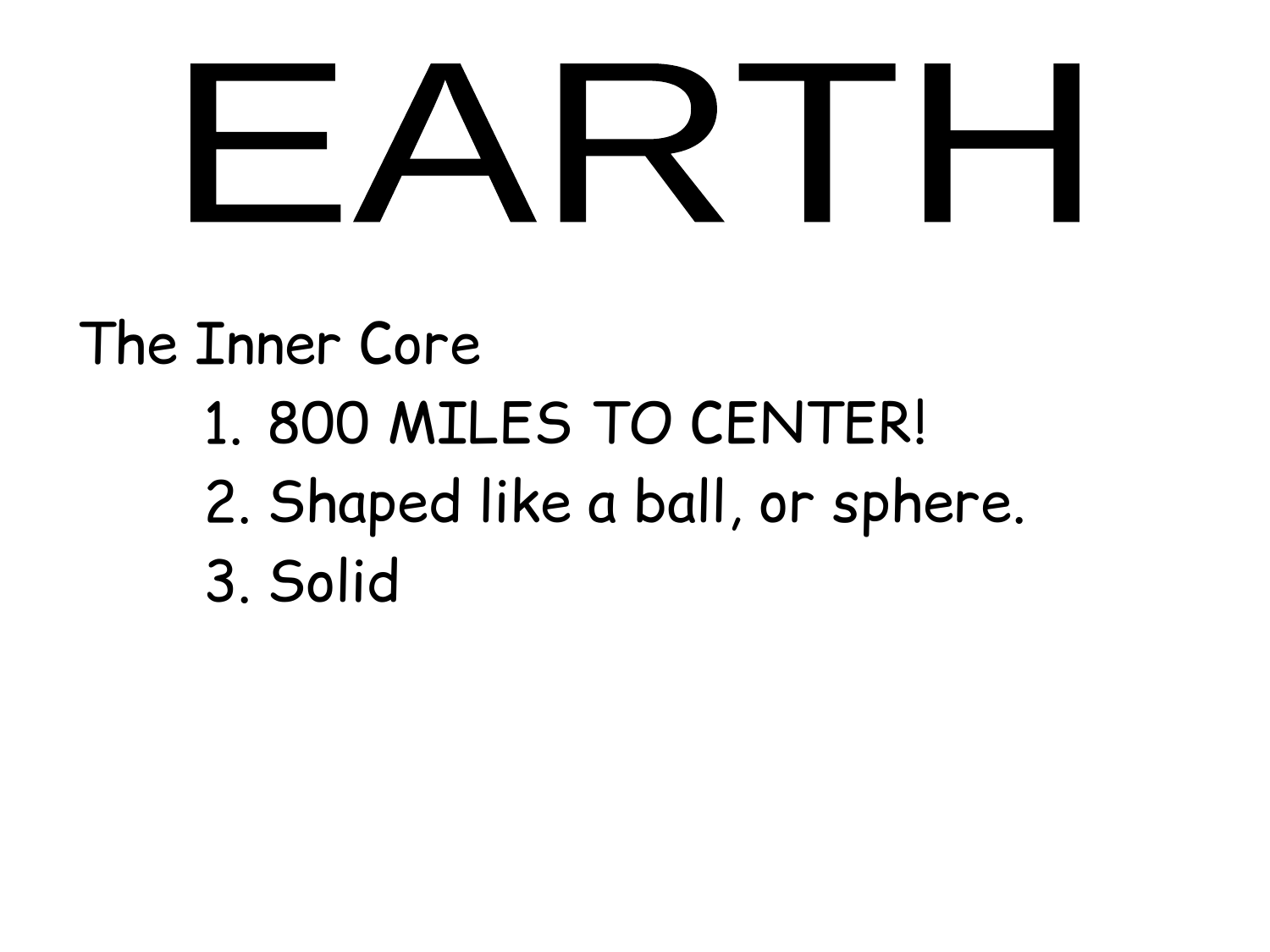

EARTH

The Inner Core
800 MILES TO CENTER!
Shaped like a ball, or sphere.
Solid